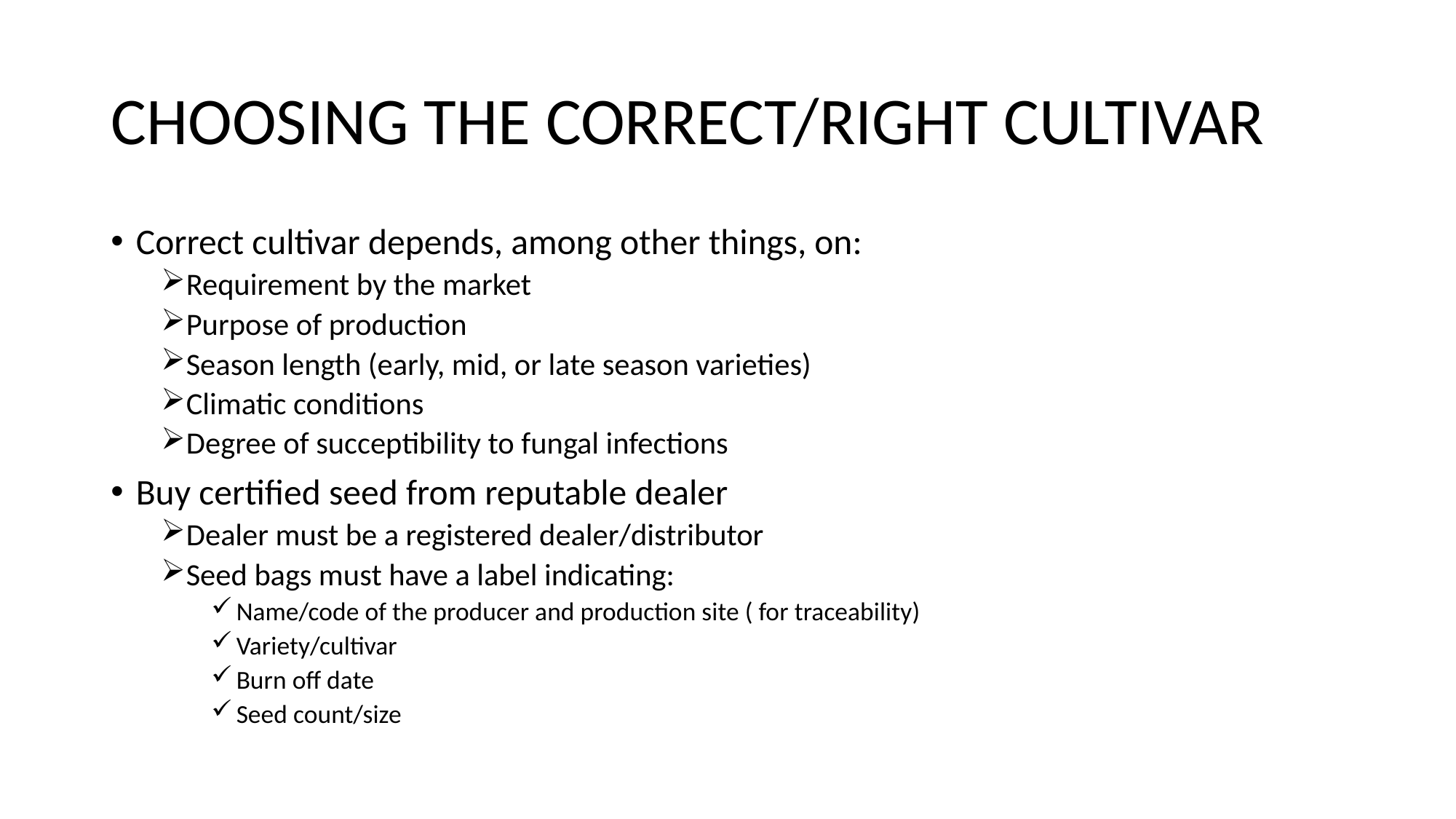

# CHOOSING THE CORRECT/RIGHT CULTIVAR
Correct cultivar depends, among other things, on:
Requirement by the market
Purpose of production
Season length (early, mid, or late season varieties)
Climatic conditions
Degree of succeptibility to fungal infections
Buy certified seed from reputable dealer
Dealer must be a registered dealer/distributor
Seed bags must have a label indicating:
Name/code of the producer and production site ( for traceability)
Variety/cultivar
Burn off date
Seed count/size